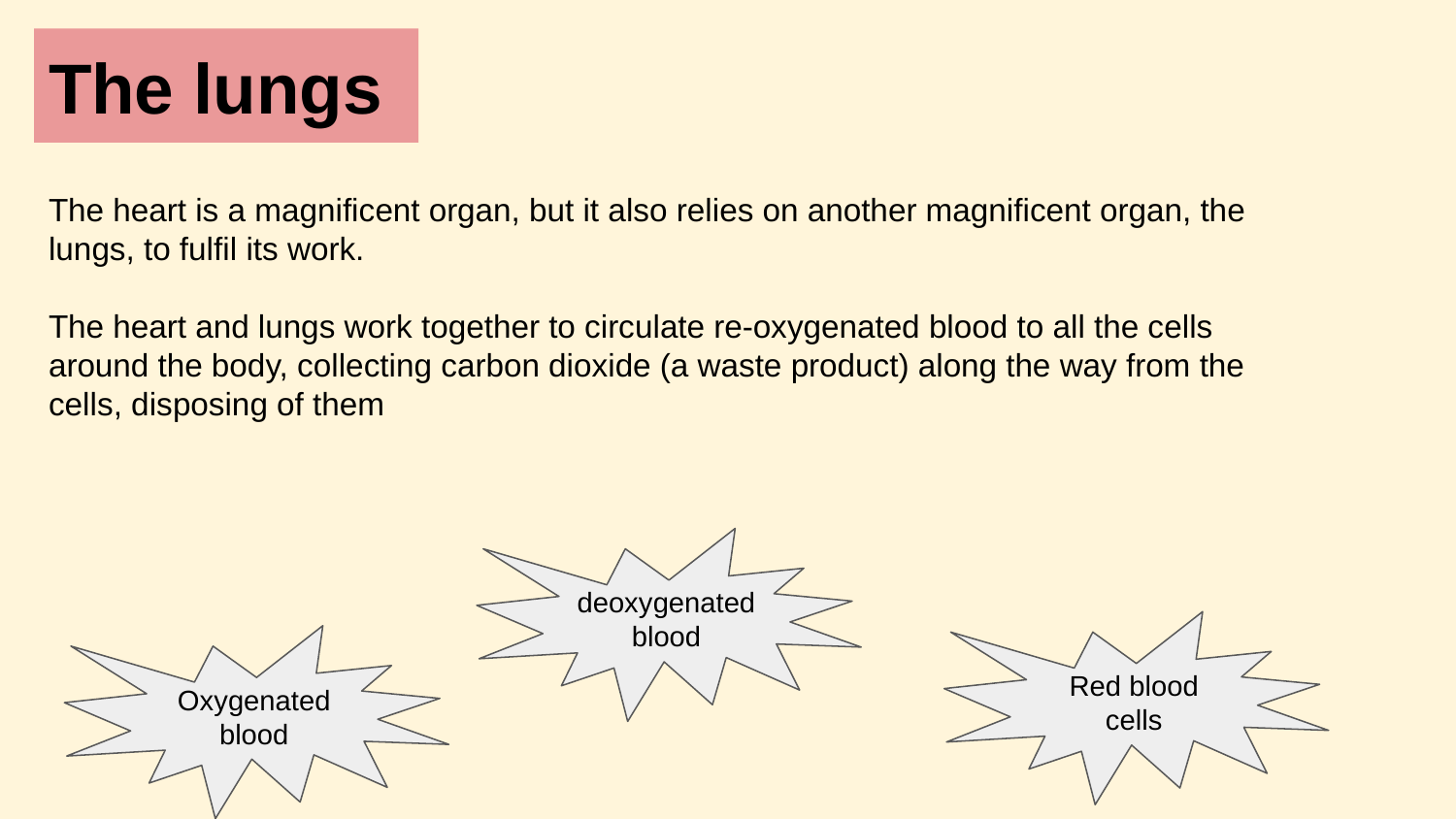

The lungs
The heart is a magnificent organ, but it also relies on another magnificent organ, the lungs, to fulfil its work.

The heart and lungs work together to circulate re-oxygenated blood to all the cells around the body, collecting carbon dioxide (a waste product) along the way from the cells, disposing of them
deoxygenated blood
Red blood cells
Oxygenated blood